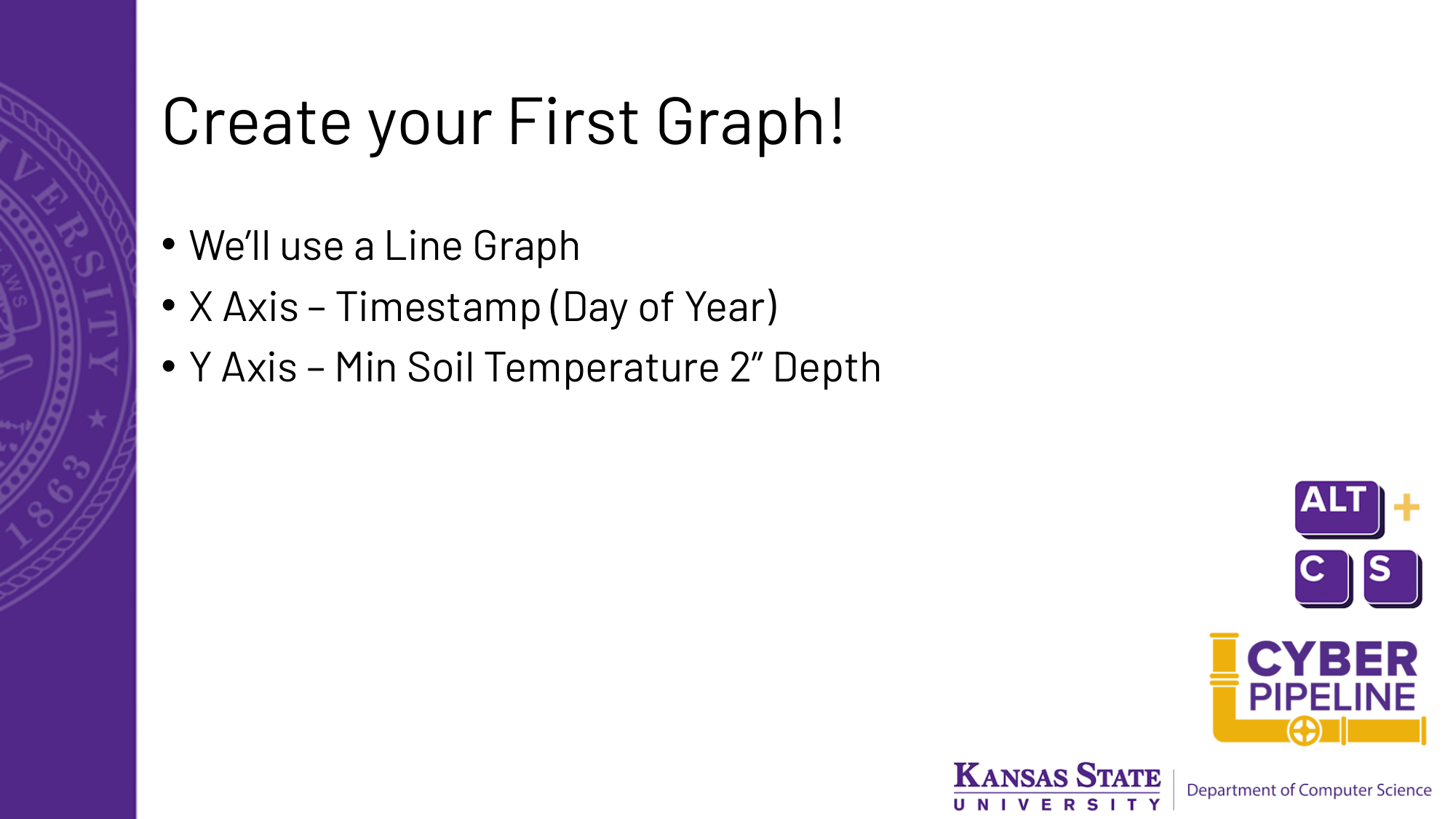

# Create your First Graph!
We’ll use a Line Graph
X Axis – Timestamp (Day of Year)
Y Axis – Min Soil Temperature 2” Depth